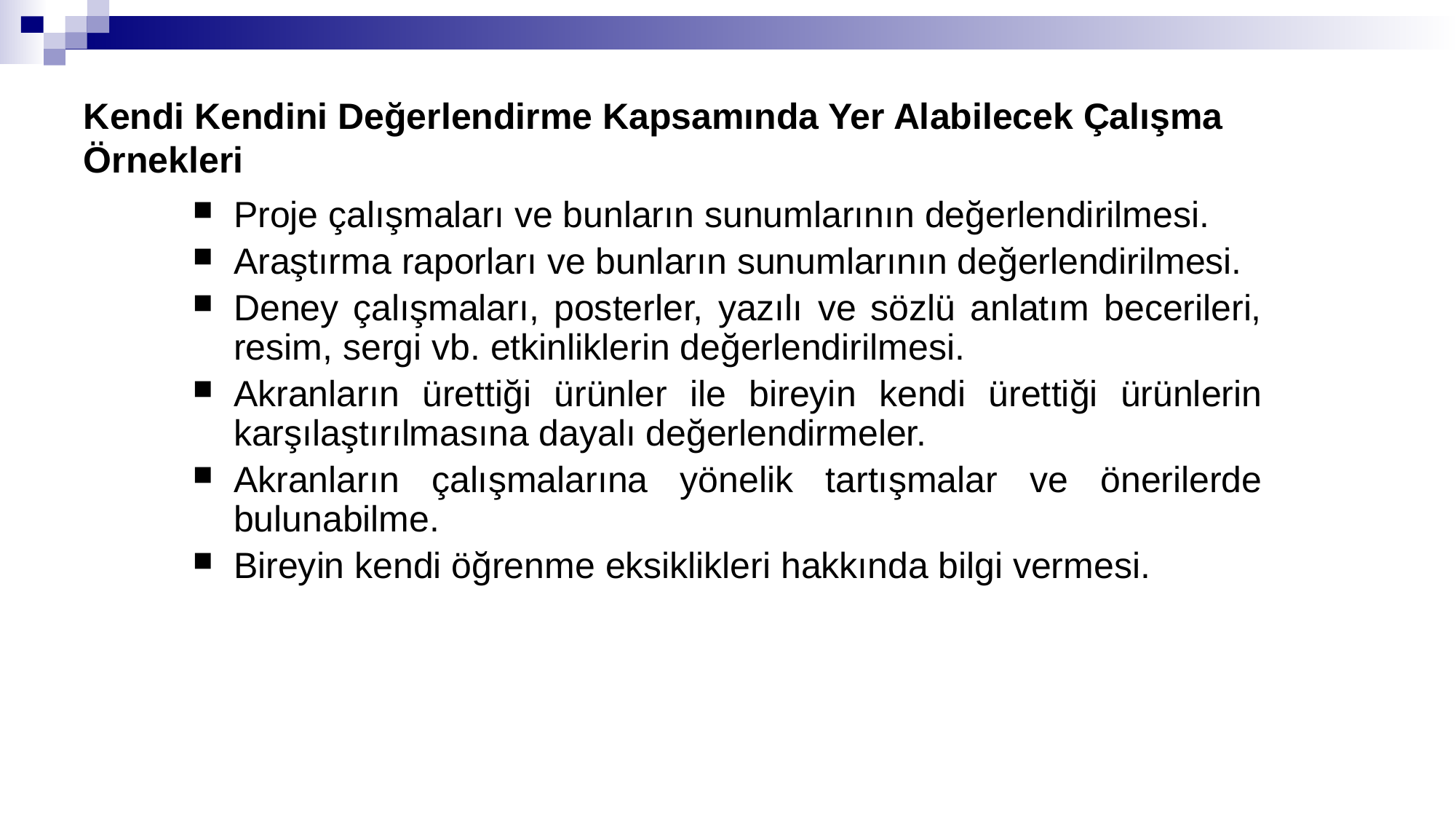

# Kendi Kendini Değerlendirme Kapsamında Yer Alabilecek Çalışma Örnekleri
Proje çalışmaları ve bunların sunumlarının değerlendirilmesi.
Araştırma raporları ve bunların sunumlarının değerlendirilmesi.
Deney çalışmaları, posterler, yazılı ve sözlü anlatım becerileri, resim, sergi vb. etkinliklerin değerlendirilmesi.
Akranların ürettiği ürünler ile bireyin kendi ürettiği ürünlerin karşılaştırılmasına dayalı değerlendirmeler.
Akranların çalışmalarına yönelik tartışmalar ve önerilerde bulunabilme.
Bireyin kendi öğrenme eksiklikleri hakkında bilgi vermesi.